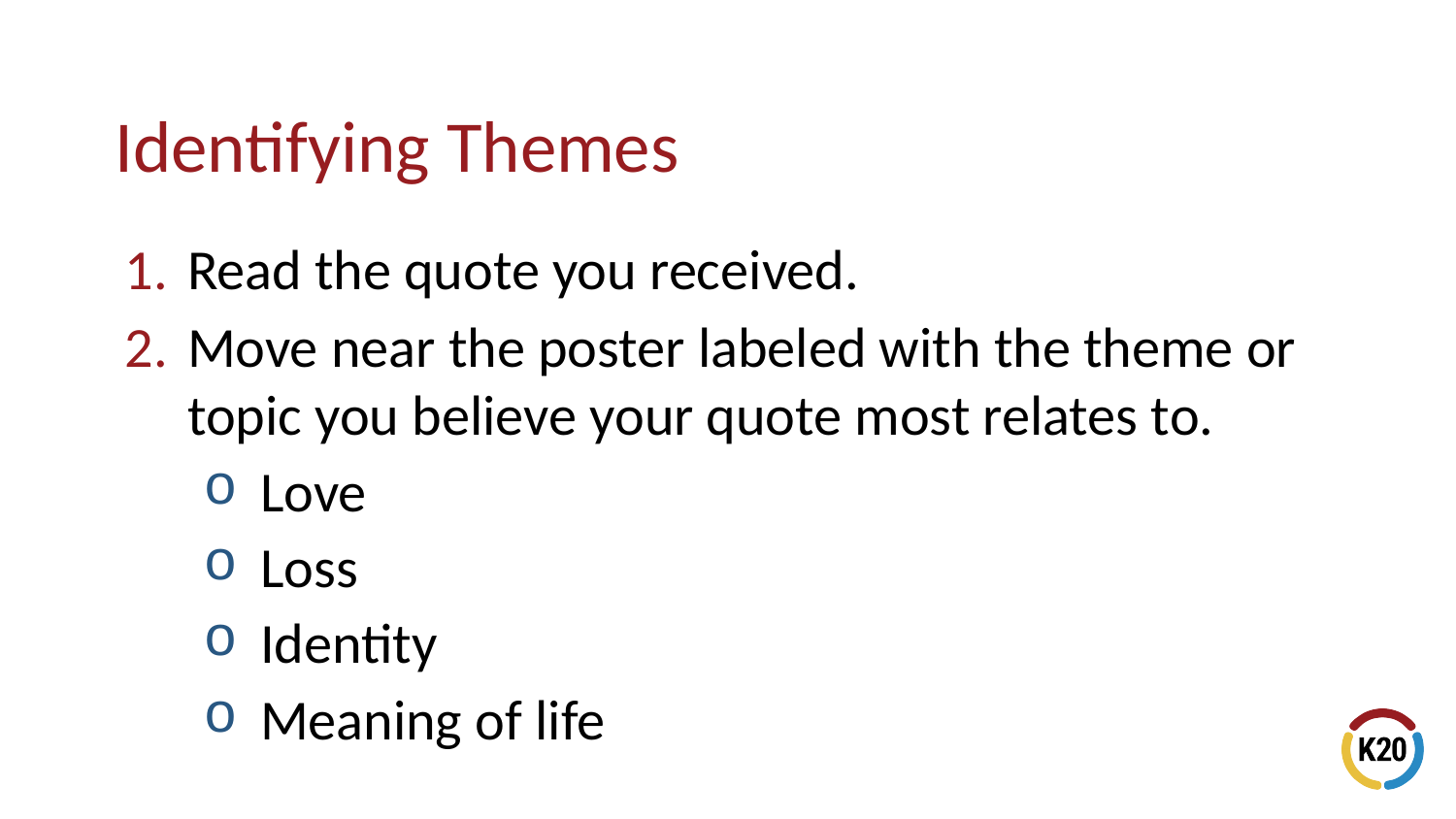

# Identifying Themes
Read the quote you received.
Move near the poster labeled with the theme or topic you believe your quote most relates to.
Love
Loss
Identity
Meaning of life